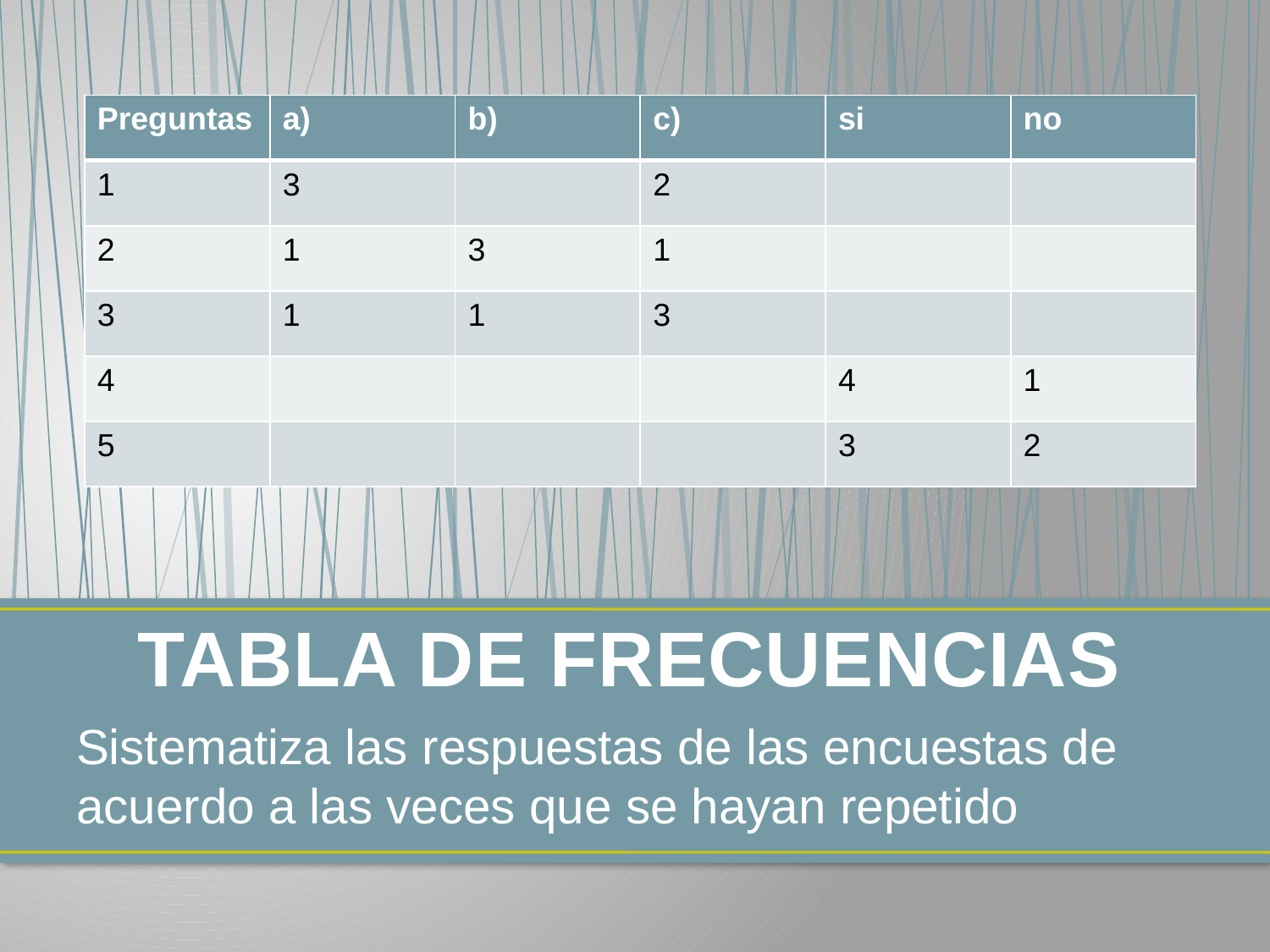

| Preguntas | a) | b) | c) | si | no |
| --- | --- | --- | --- | --- | --- |
| 1 | 3 |  | 2 |  |  |
| 2 | 1 | 3 | 1 |  |  |
| 3 | 1 | 1 | 3 |  |  |
| 4 |  |  |  | 4 | 1 |
| 5 |  |  |  | 3 | 2 |
# TABLA DE FRECUENCIAS
Sistematiza las respuestas de las encuestas de acuerdo a las veces que se hayan repetido